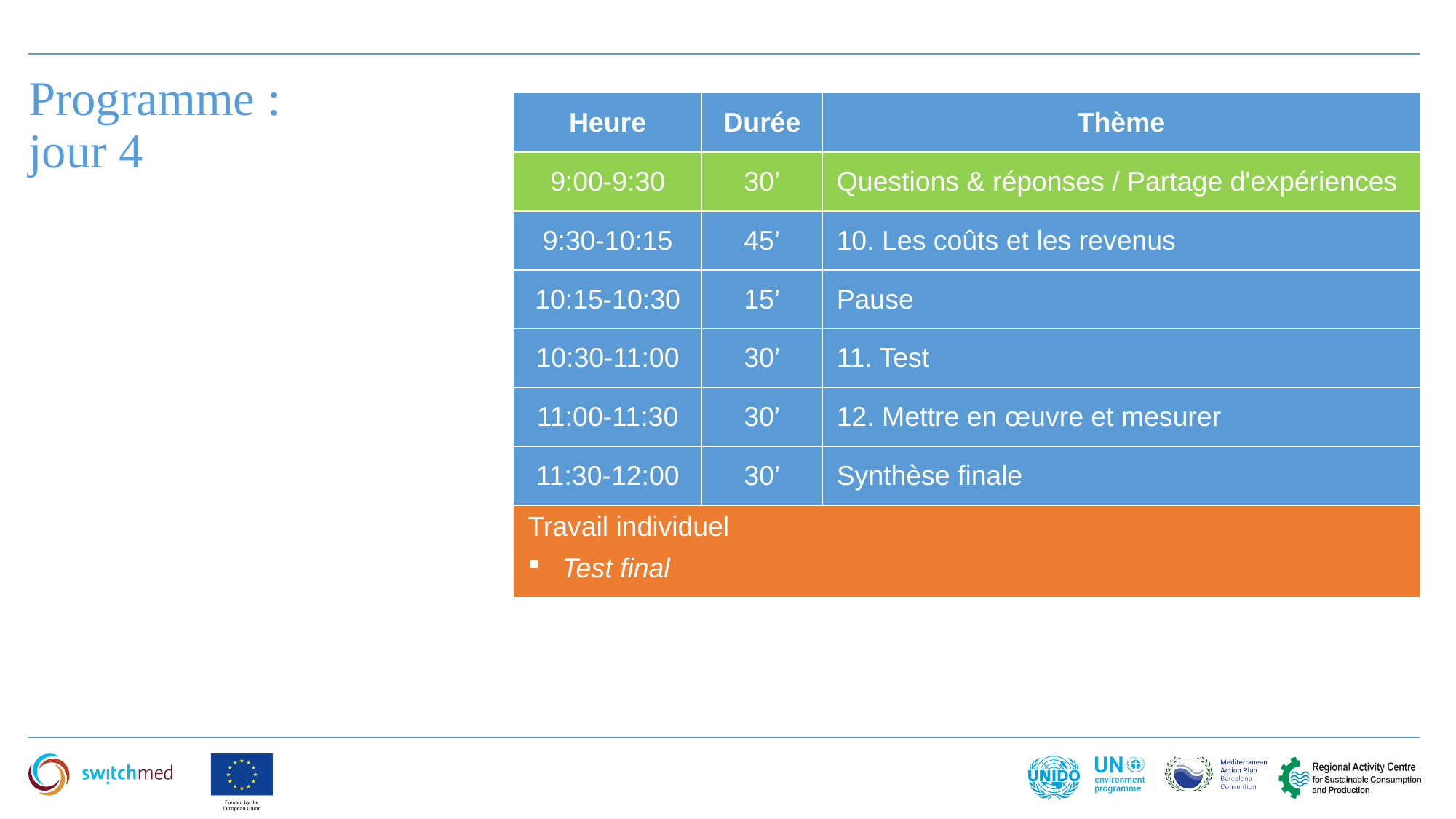

Programme : jour 4
| Heure | Durée | Thème |
| --- | --- | --- |
| 9:00-9:30 | 30’ | Questions & réponses / Partage d'expériences |
| 9:30-10:15 | 45’ | 10. Les coûts et les revenus |
| 10:15-10:30 | 15’ | Pause |
| 10:30-11:00 | 30’ | 11. Test |
| 11:00-11:30 | 30’ | 12. Mettre en œuvre et mesurer |
| 11:30-12:00 | 30’ | Synthèse finale |
| Travail individuel Test final |  |  |